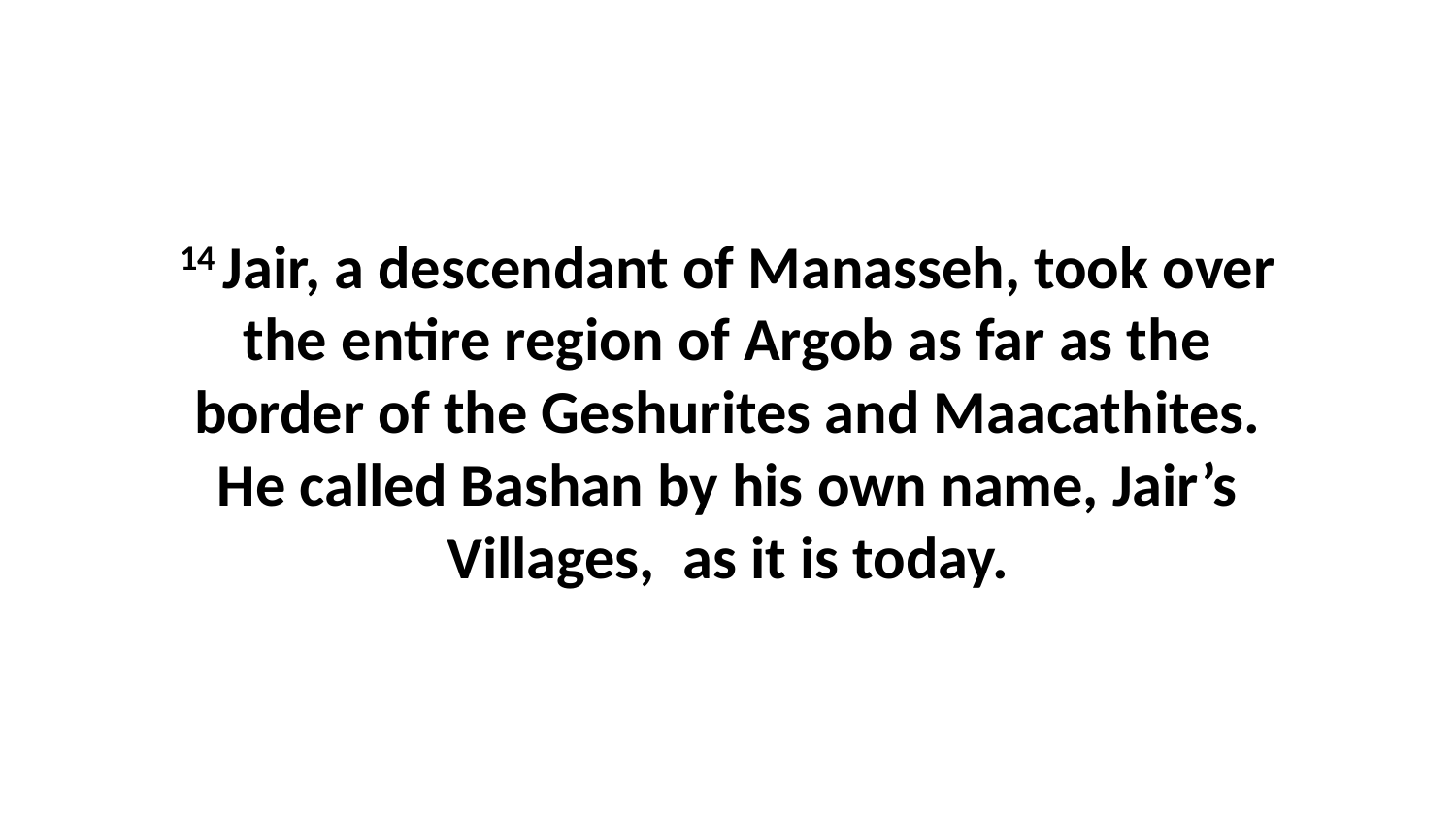

14 Jair, a descendant of Manasseh, took over the entire region of Argob as far as the border of the Geshurites and Maacathites. He called Bashan by his own name, Jair’s Villages,  as it is today.